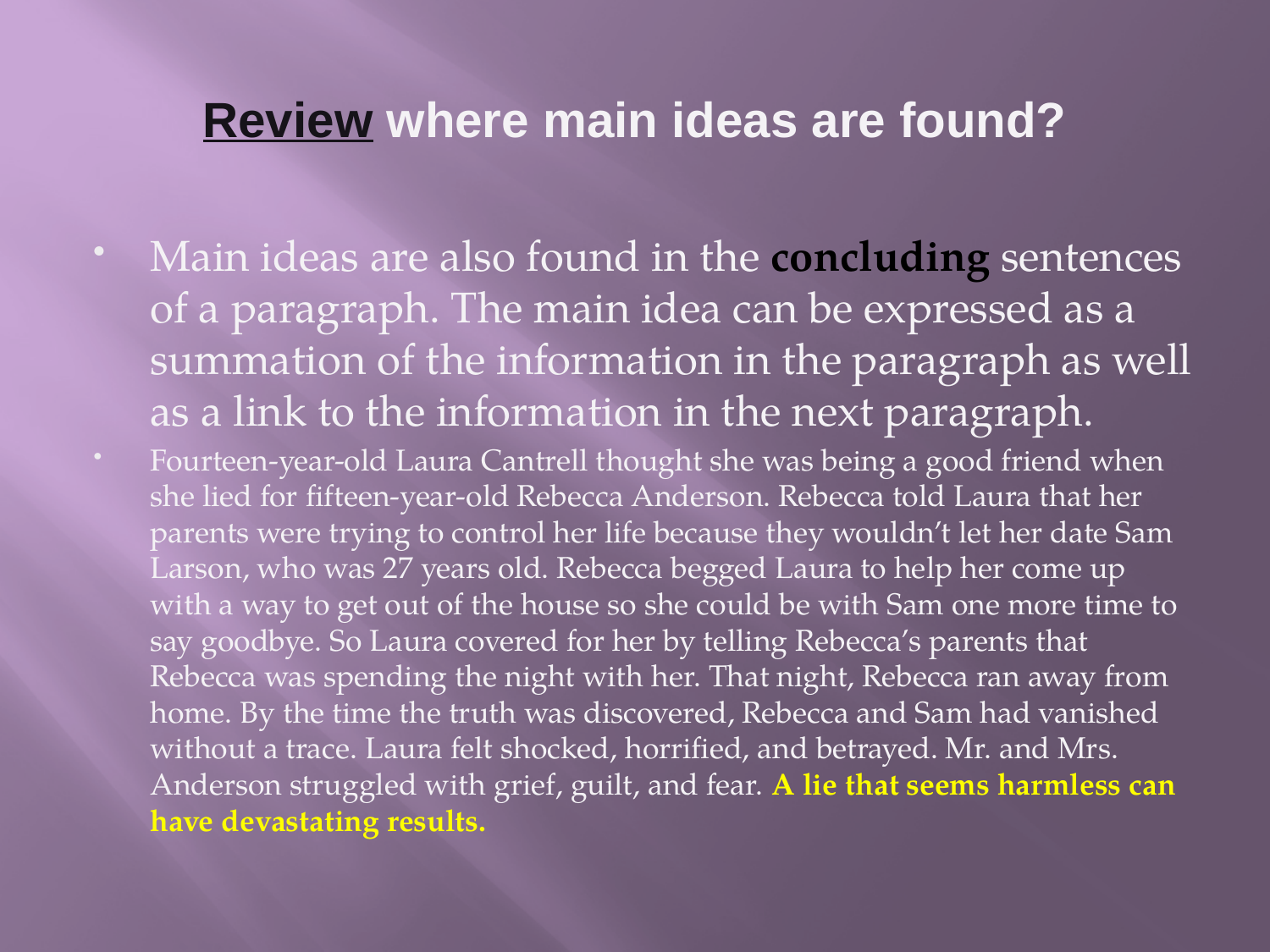

# Review where main ideas are found?
Main ideas are also found in the concluding sentences of a paragraph. The main idea can be expressed as a summation of the information in the paragraph as well as a link to the information in the next paragraph.
Fourteen-year-old Laura Cantrell thought she was being a good friend when she lied for fifteen-year-old Rebecca Anderson. Rebecca told Laura that her parents were trying to control her life because they wouldn’t let her date Sam Larson, who was 27 years old. Rebecca begged Laura to help her come up with a way to get out of the house so she could be with Sam one more time to say goodbye. So Laura covered for her by telling Rebecca’s parents that Rebecca was spending the night with her. That night, Rebecca ran away from home. By the time the truth was discovered, Rebecca and Sam had vanished without a trace. Laura felt shocked, horrified, and betrayed. Mr. and Mrs. Anderson struggled with grief, guilt, and fear. A lie that seems harmless can have devastating results.